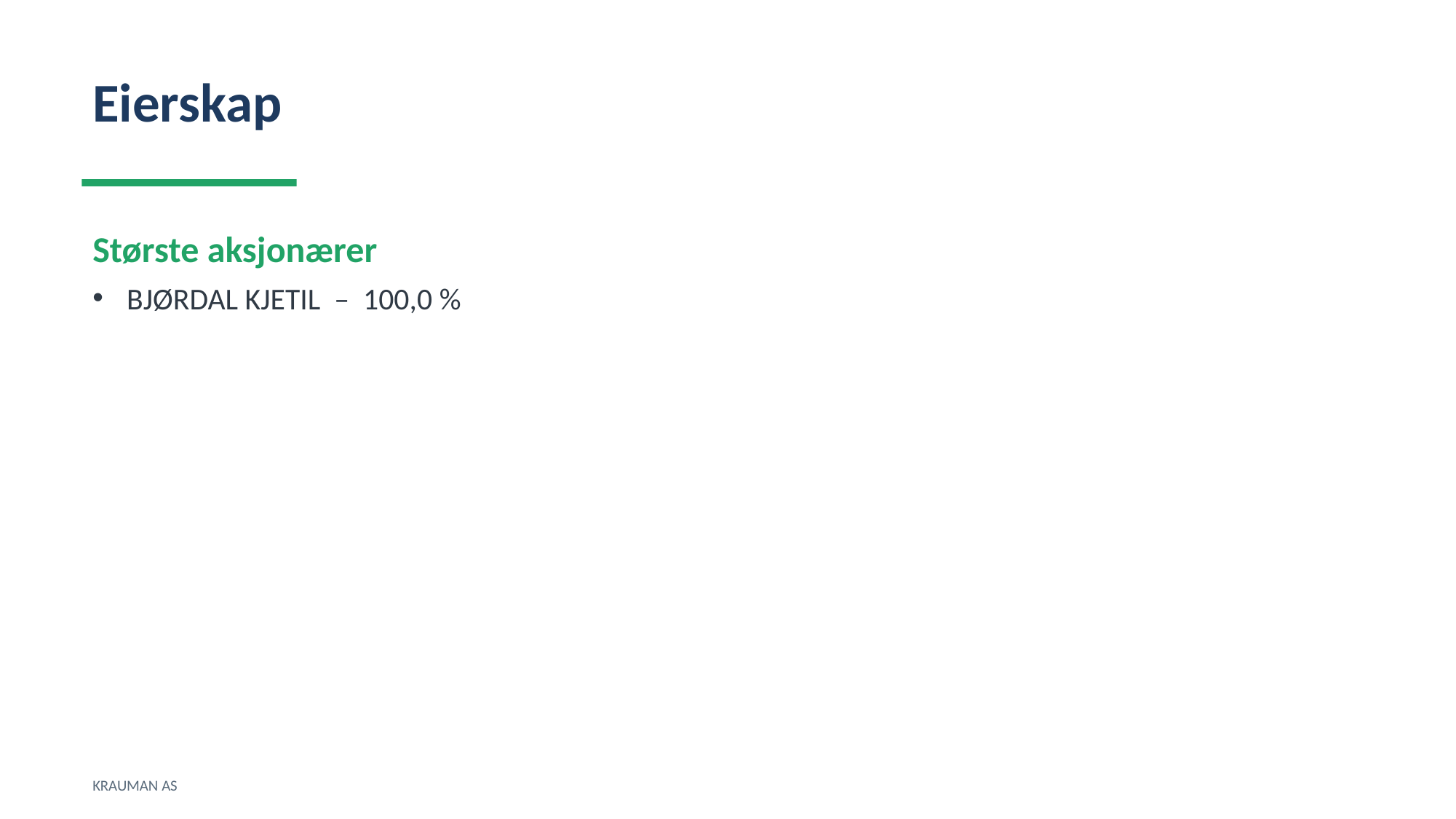

Eierskap

Største aksjonærer
BJØRDAL KJETIL  –  100,0 %
KRAUMAN AS